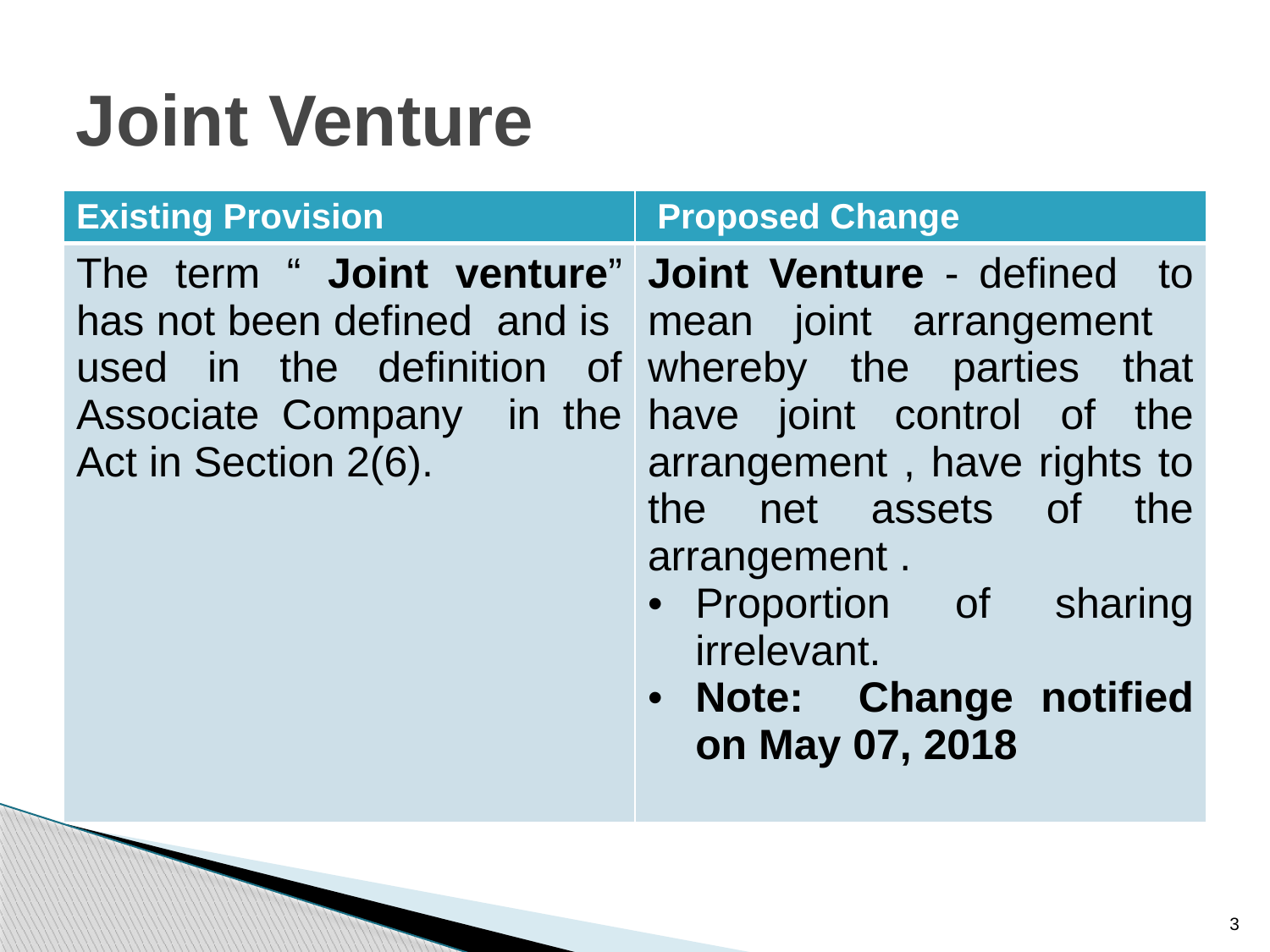

# Joint Venture
| Existing Provision | Proposed Change |
| --- | --- |
| The term “ Joint venture” has not been defined and is used in the definition of Associate Company in the Act in Section 2(6). | Joint Venture - defined to mean joint arrangement whereby the parties that have joint control of the arrangement , have rights to the net assets of the arrangement . Proportion of sharing irrelevant. Note: Change notified on May 07, 2018 |
3